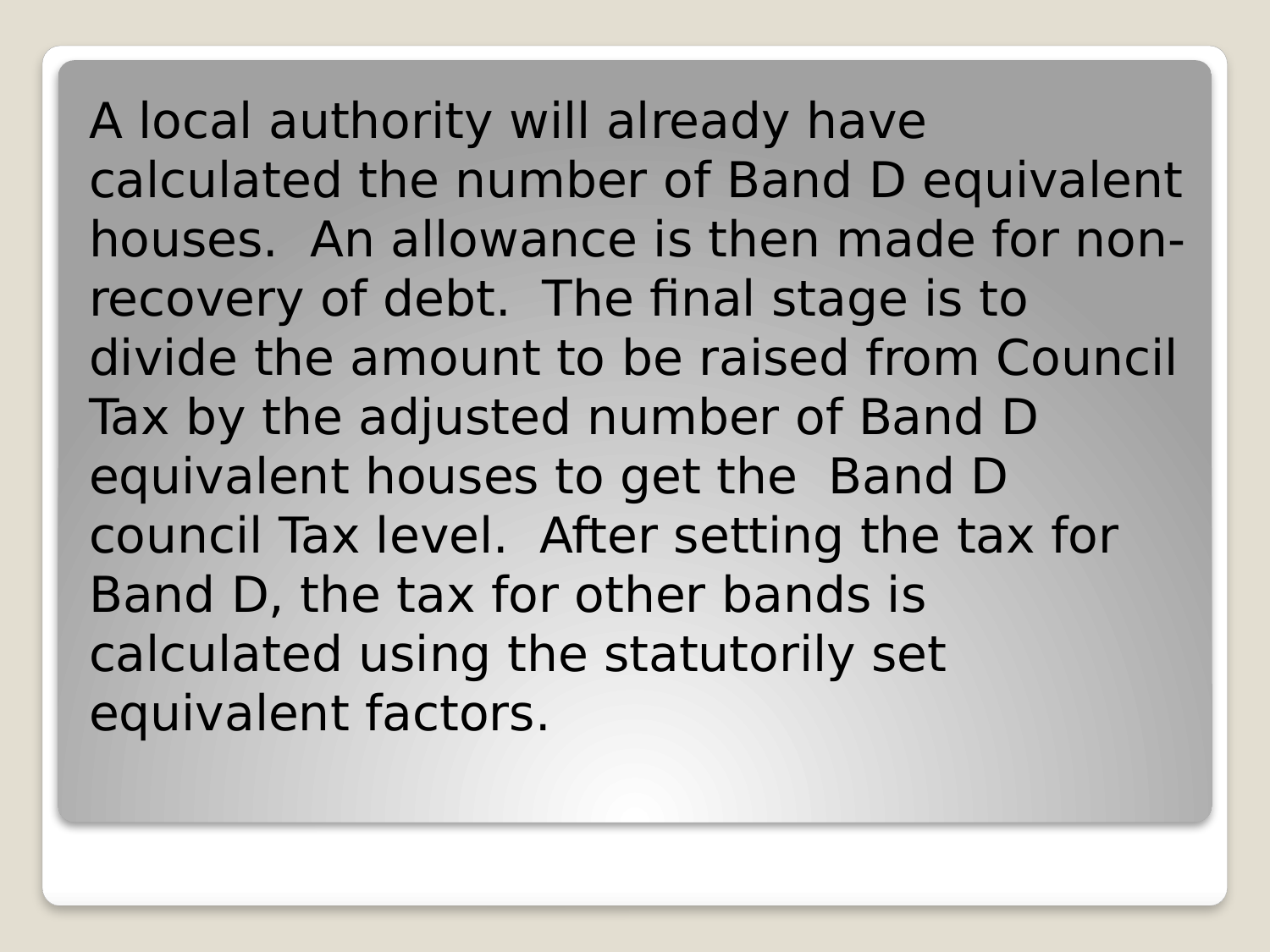

A local authority will already have calculated the number of Band D equivalent houses.  An allowance is then made for non-recovery of debt.  The final stage is to divide the amount to be raised from Council Tax by the adjusted number of Band D equivalent houses to get the  Band D council Tax level.  After setting the tax for Band D, the tax for other bands is calculated using the statutorily set equivalent factors.